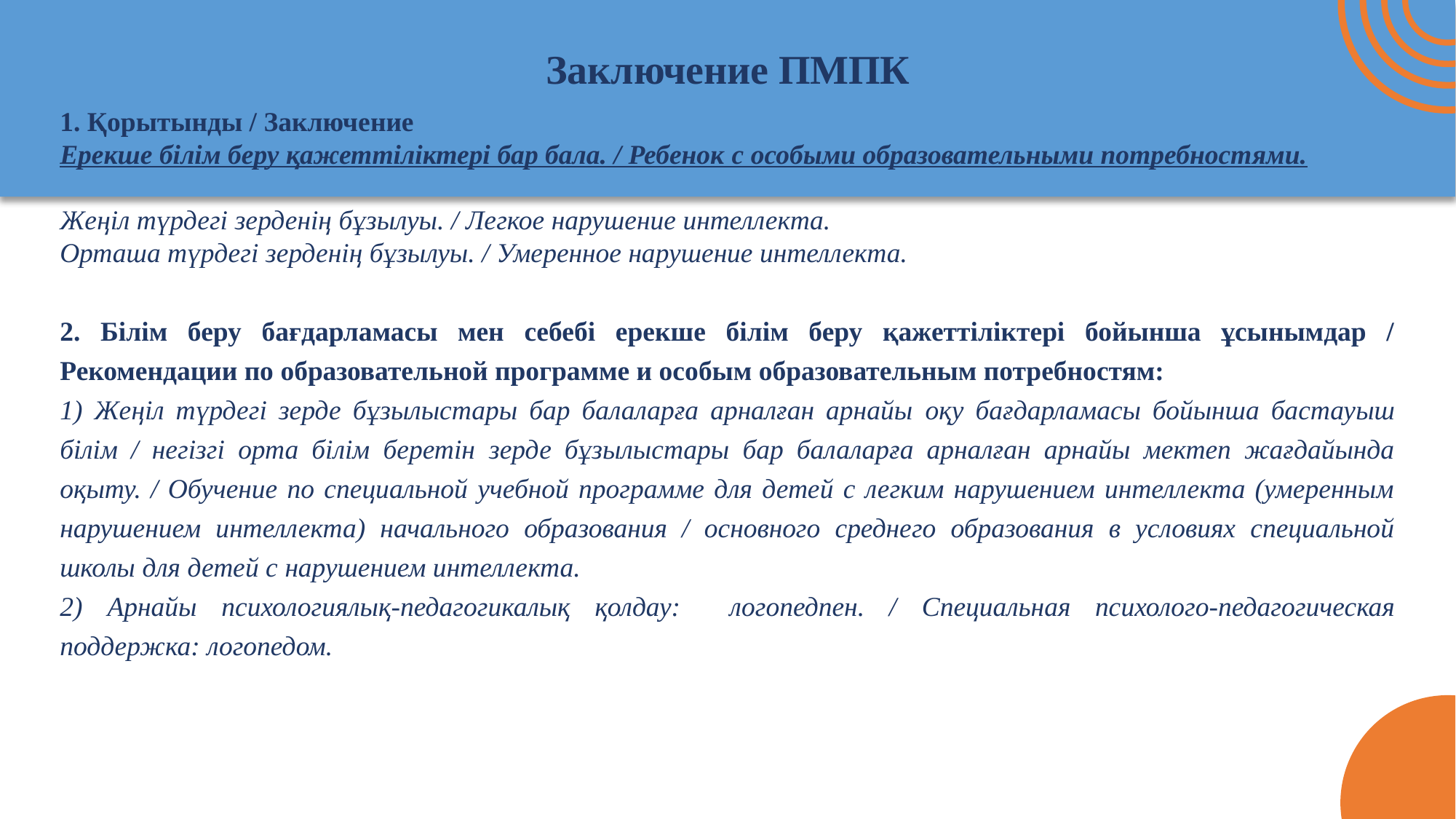

# Заключение ПМПК
1. Қорытынды / Заключение
Ерекше білім беру қажеттіліктері бар бала. / Ребенок с особыми образовательными потребностями.

Жеңіл түрдегі зерденің бұзылуы. / Легкое нарушение интеллекта.
Орташа түрдегі зерденің бұзылуы. / Умеренное нарушение интеллекта.

2. Білім беру бағдарламасы мен себебі ерекше білім беру қажеттіліктері бойынша ұсынымдар / Рекомендации по образовательной программе и особым образовательным потребностям:
1) Жеңіл түрдегі зерде бұзылыстары бар балаларға арналған арнайы оқу бағдарламасы бойынша бастауыш білім / негізгі орта білім беретін зерде бұзылыстары бар балаларға арналған арнайы мектеп жағдайында оқыту. / Обучение по специальной учебной программе для детей с легким нарушением интеллекта (умеренным нарушением интеллекта) начального образования / основного среднего образования в условиях специальной школы для детей с нарушением интеллекта.
2) Арнайы психологиялық-педагогикалық қолдау:  логопедпен. / Специальная психолого-педагогическая поддержка: логопедом.